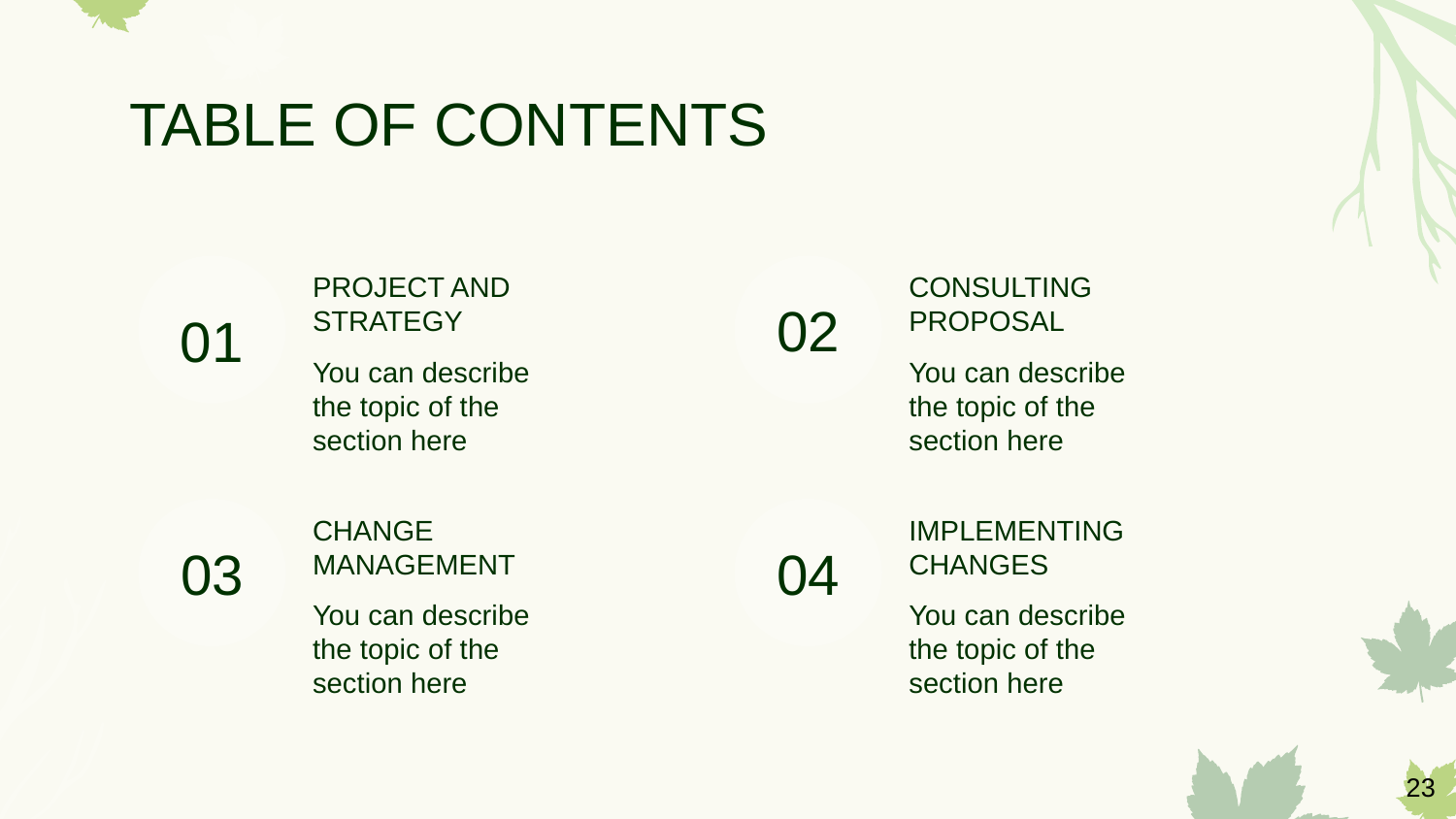

# TABLE OF CONTENTS
PROJECT AND STRATEGY
CONSULTING PROPOSAL

02
01
You can describe the topic of the section here
You can describe the topic of the section here
CHANGE MANAGEMENT
IMPLEMENTING CHANGES

03
04
You can describe the topic of the section here
You can describe the topic of the section here
23